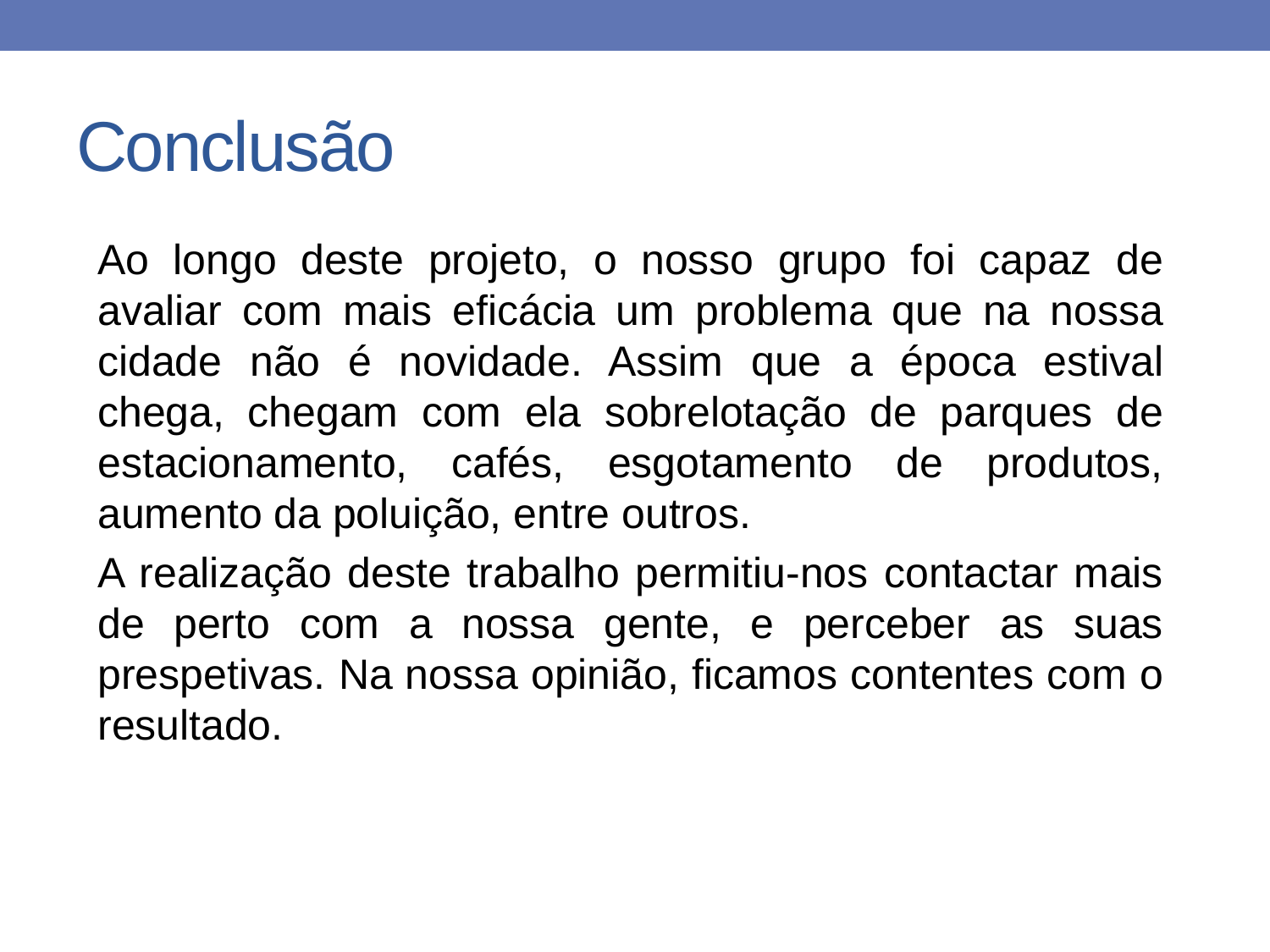

# Conclusão
Ao longo deste projeto, o nosso grupo foi capaz de avaliar com mais eficácia um problema que na nossa cidade não é novidade. Assim que a época estival chega, chegam com ela sobrelotação de parques de estacionamento, cafés, esgotamento de produtos, aumento da poluição, entre outros.
A realização deste trabalho permitiu-nos contactar mais de perto com a nossa gente, e perceber as suas prespetivas. Na nossa opinião, ficamos contentes com o resultado.